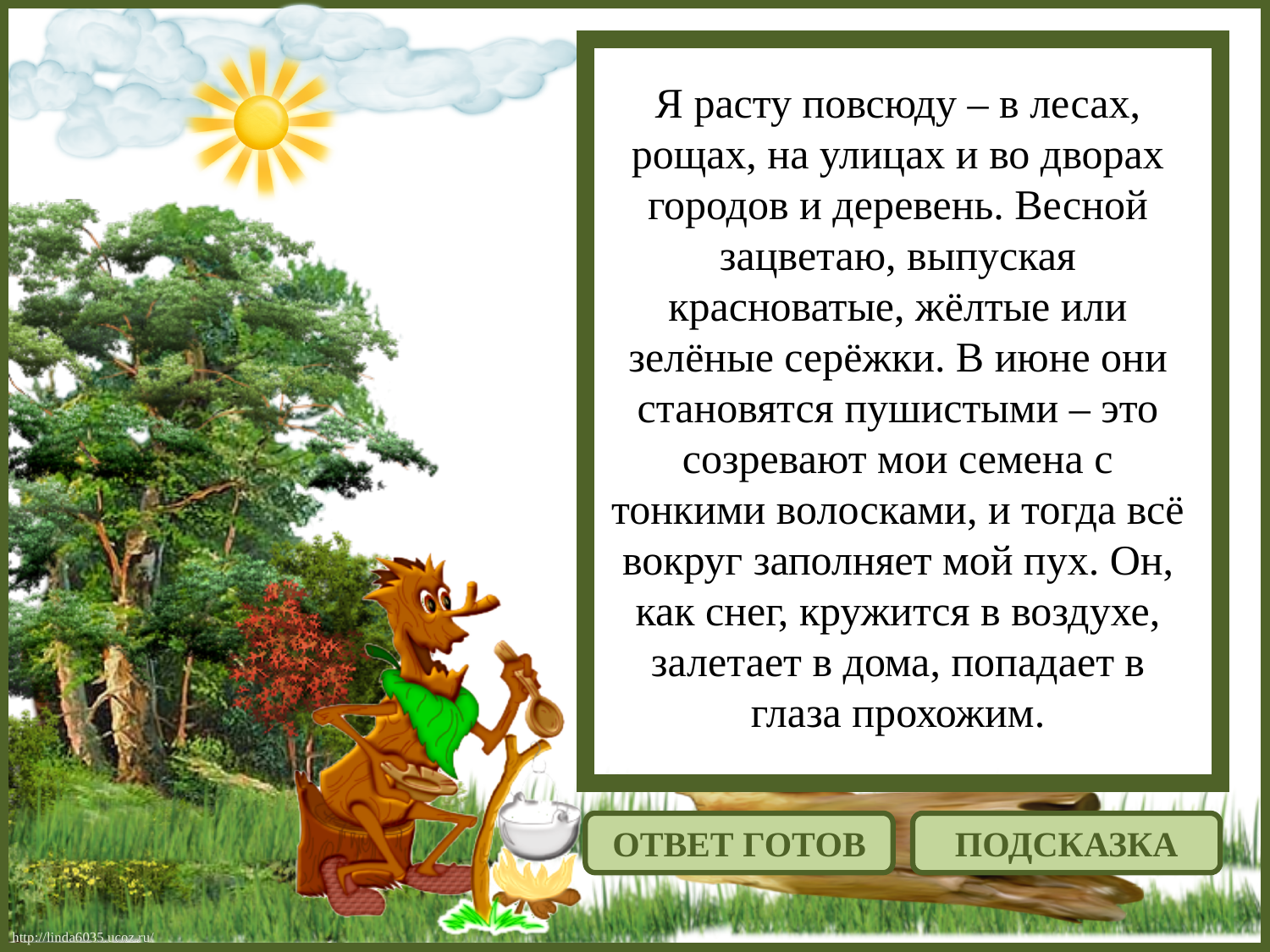

Я расту повсюду – в лесах, рощах, на улицах и во дворах городов и деревень. Весной зацветаю, выпуская красноватые, жёлтые или зелёные серёжки. В июне они становятся пушистыми – это созревают мои семена с тонкими волосками, и тогда всё вокруг заполняет мой пух. Он, как снег, кружится в воздухе, залетает в дома, попадает в глаза прохожим.
ОТВЕТ ГОТОВ
ПОДСКАЗКА
http://linda6035.ucoz.ru/